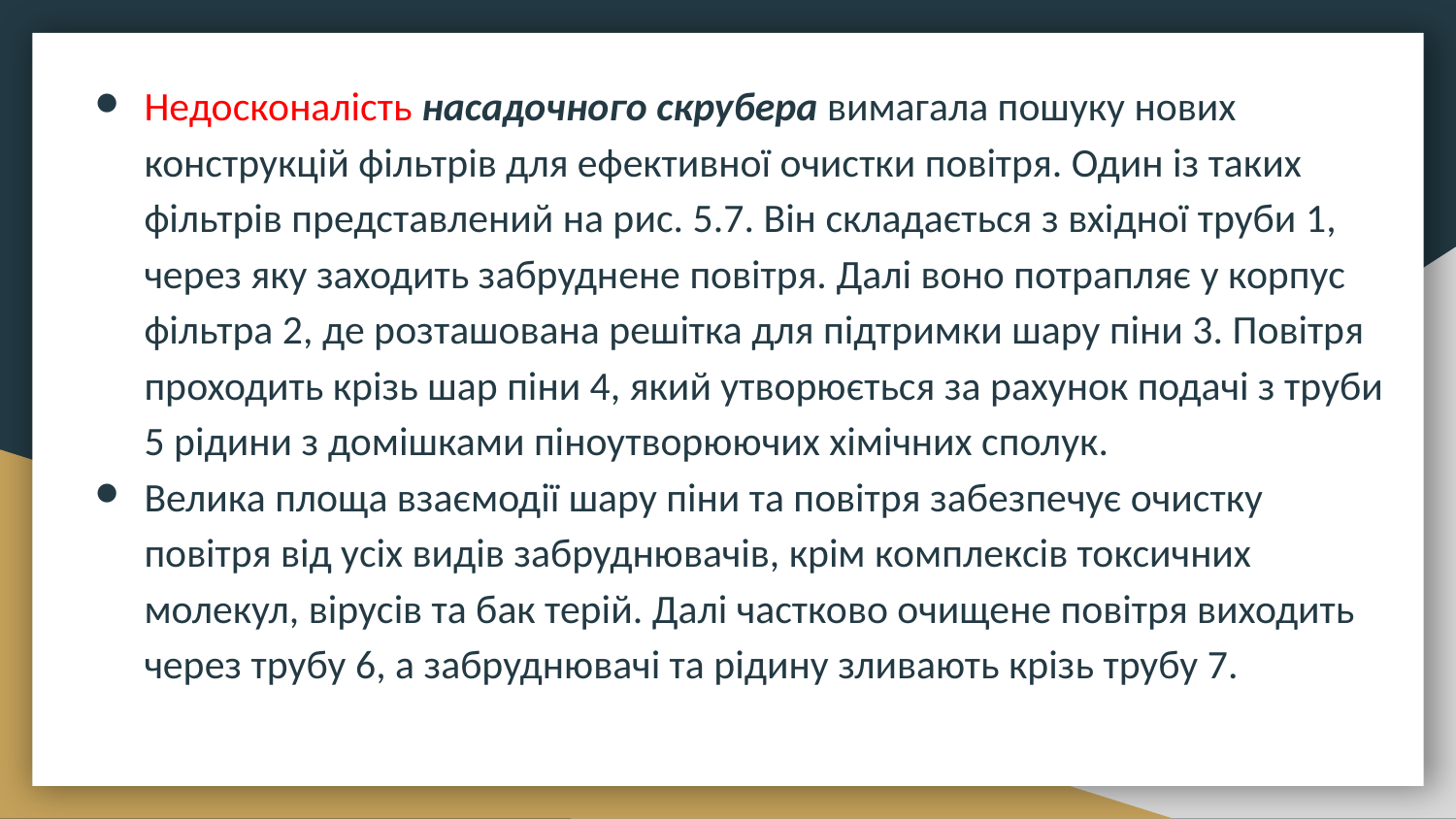

Недосконалість насадочного скрубера вимагала пошуку нових конструкцій фільтрів для ефективної очистки повітря. Один із таких фільтрів представлений на рис. 5.7. Він складається з вхідної труби 1, через яку заходить забруднене повітря. Далі воно потрапляє у корпус фільтра 2, де розташована решітка для підтримки шару піни 3. Повітря проходить крізь шар піни 4, який утворюється за рахунок подачі з труби 5 рідини з домішками піноутворюючих хімічних сполук.
Велика площа взаємодії шару піни та повітря забезпечує очистку повітря від усіх видів забруднювачів, крім комплексів токсичних молекул, вірусів та бак терій. Далі частково очищене повітря виходить через трубу 6, а забруднювачі та рідину зливають крізь трубу 7.